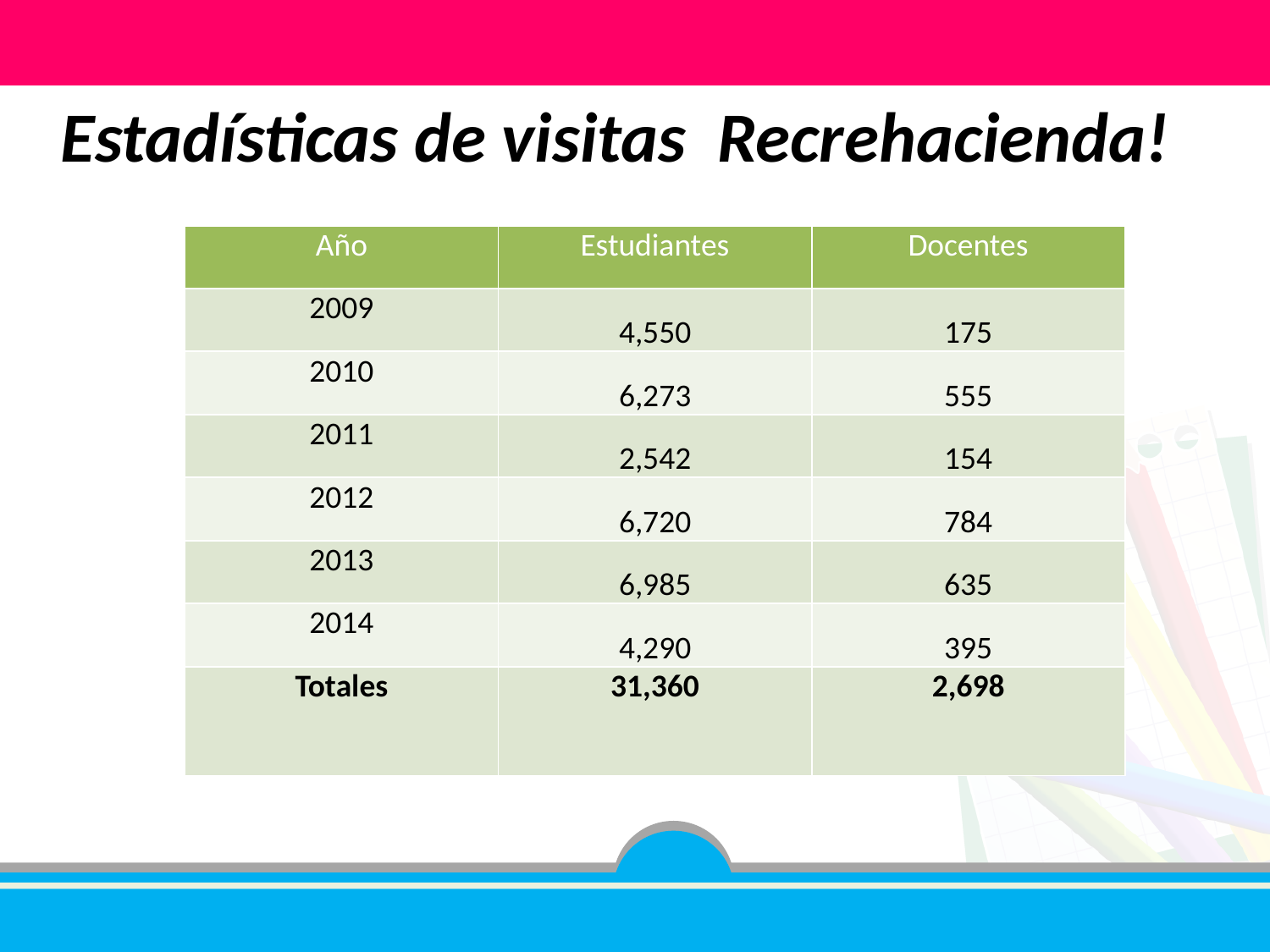

# Estadísticas de visitas  Recrehacienda!
| Año | Estudiantes | Docentes |
| --- | --- | --- |
| 2009 | 4,550 | 175 |
| 2010 | 6,273 | 555 |
| 2011 | 2,542 | 154 |
| 2012 | 6,720 | 784 |
| 2013 | 6,985 | 635 |
| 2014 | 4,290 | 395 |
| Totales | 31,360 | 2,698 |